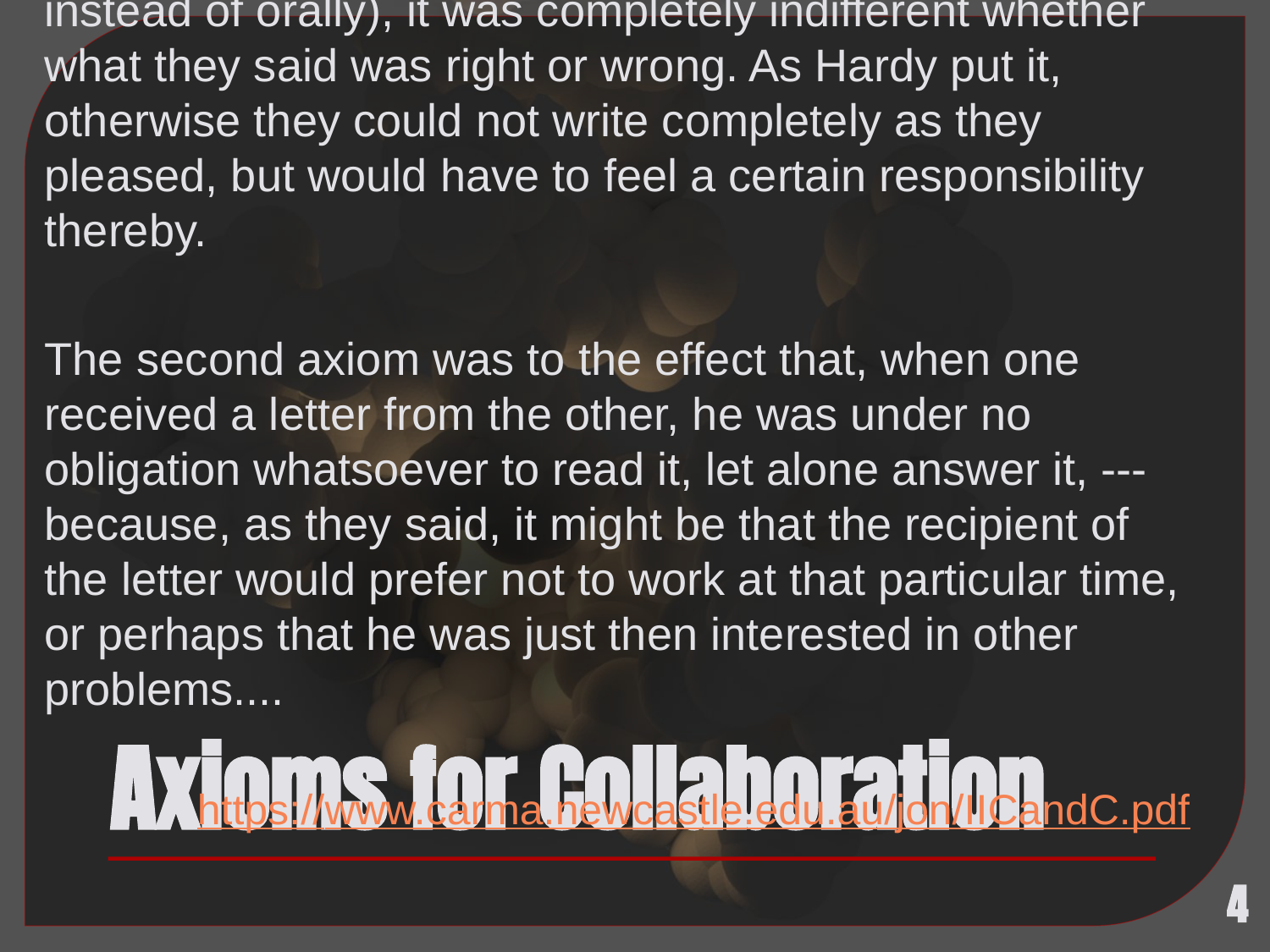

The first [axiom] said that when one wrote to the other (they often preferred to exchange thoughts in writing instead of orally), it was completely indifferent whether what they said was right or wrong. As Hardy put it, otherwise they could not write completely as they pleased, but would have to feel a certain responsibility thereby.

The second axiom was to the effect that, when one received a letter from the other, he was under no obligation whatsoever to read it, let alone answer it, --- because, as they said, it might be that the recipient of the letter would prefer not to work at that particular time, or perhaps that he was just then interested in other problems....

https://www.carma.newcastle.edu.au/jon/IICandC.pdf

    G.H. Hardy (1877-1947) & J.E. Littlewood  (1885-1977)
# Axioms for Collaboration
4